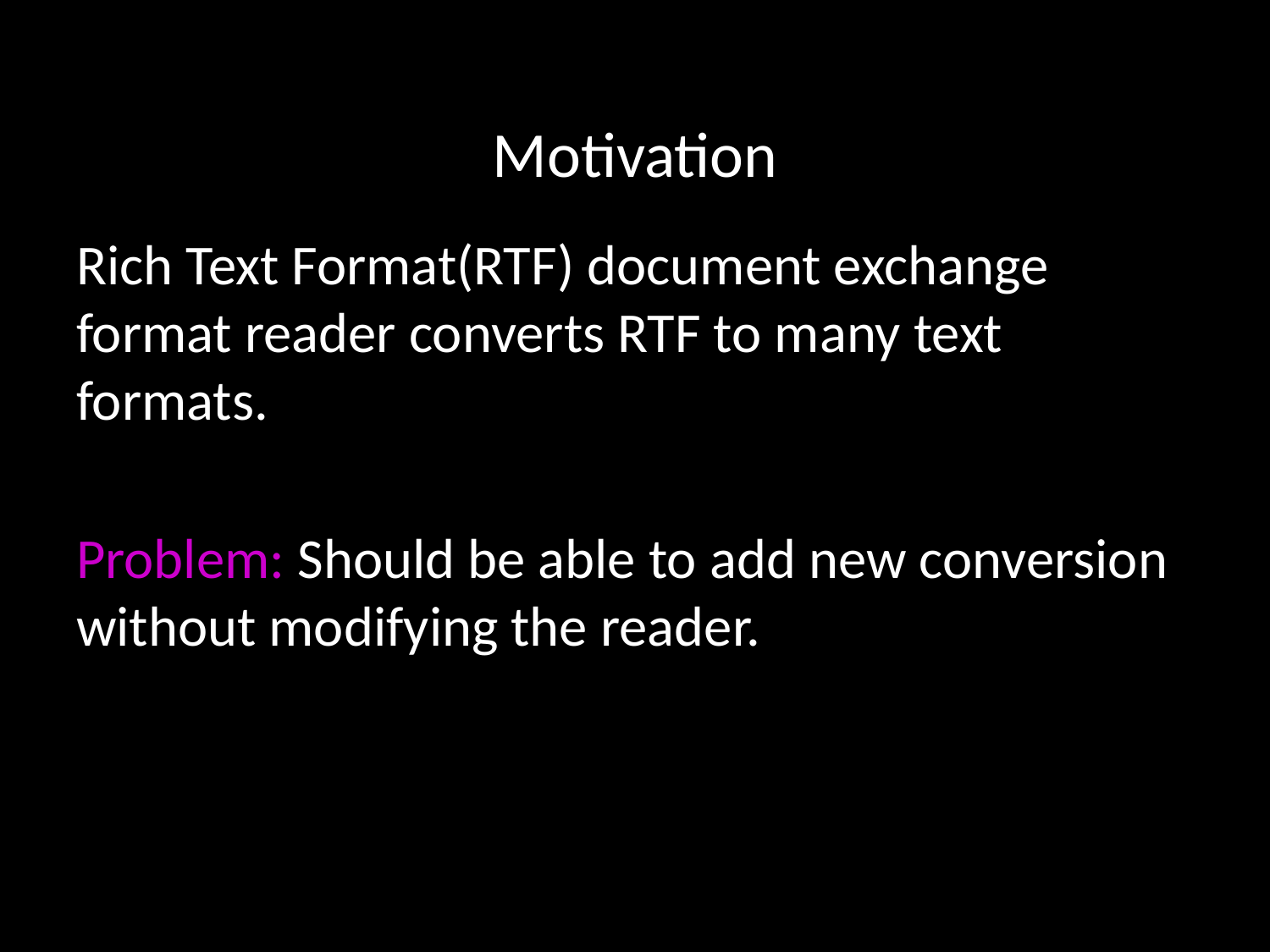

# Motivation
Rich Text Format(RTF) document exchange format reader converts RTF to many text formats.

Problem: Should be able to add new conversion without modifying the reader.